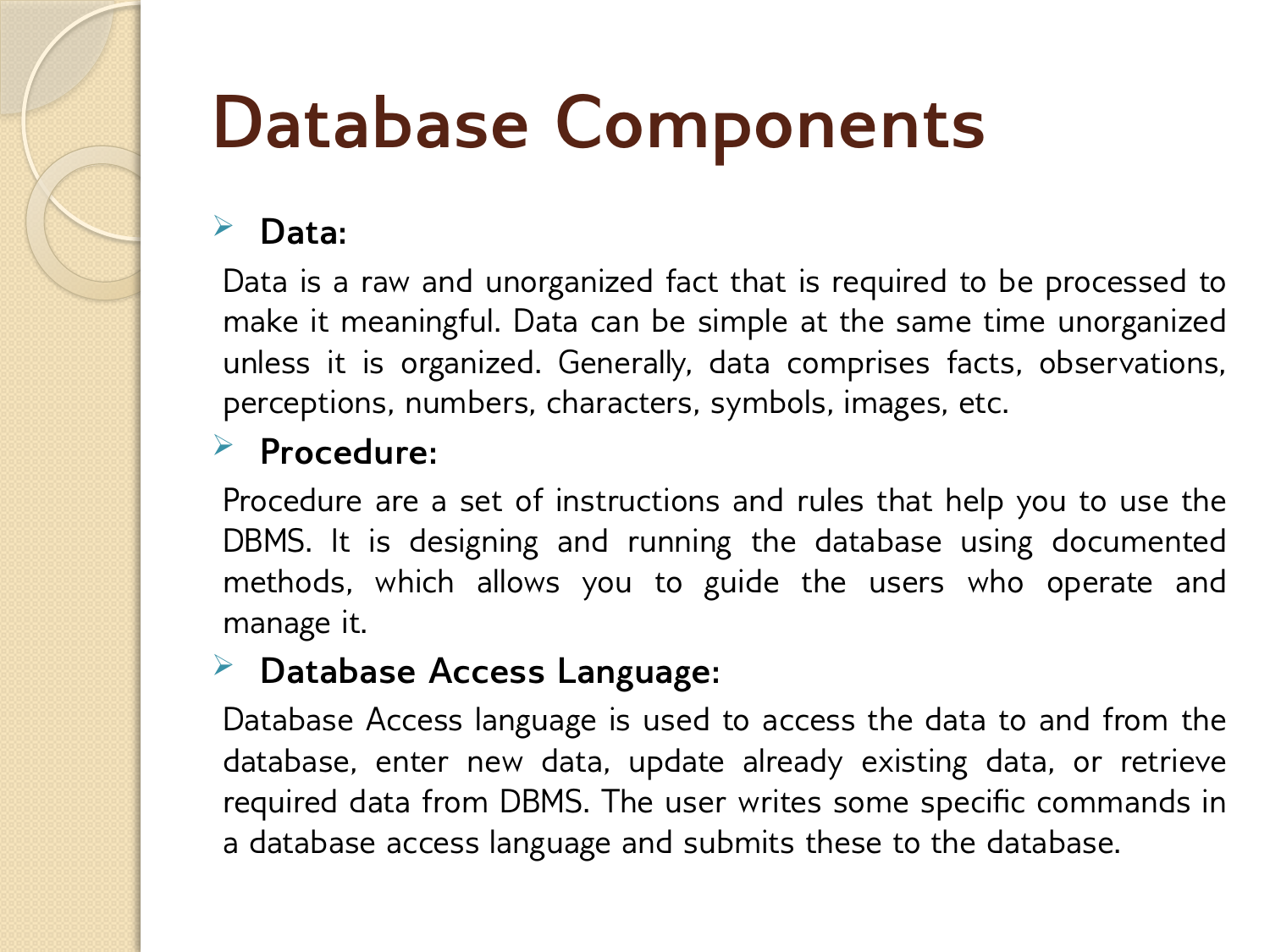

# Database Components
Data:
Data is a raw and unorganized fact that is required to be processed to make it meaningful. Data can be simple at the same time unorganized unless it is organized. Generally, data comprises facts, observations, perceptions, numbers, characters, symbols, images, etc.
Procedure:
Procedure are a set of instructions and rules that help you to use the DBMS. It is designing and running the database using documented methods, which allows you to guide the users who operate and manage it.
Database Access Language:
Database Access language is used to access the data to and from the database, enter new data, update already existing data, or retrieve required data from DBMS. The user writes some specific commands in a database access language and submits these to the database.